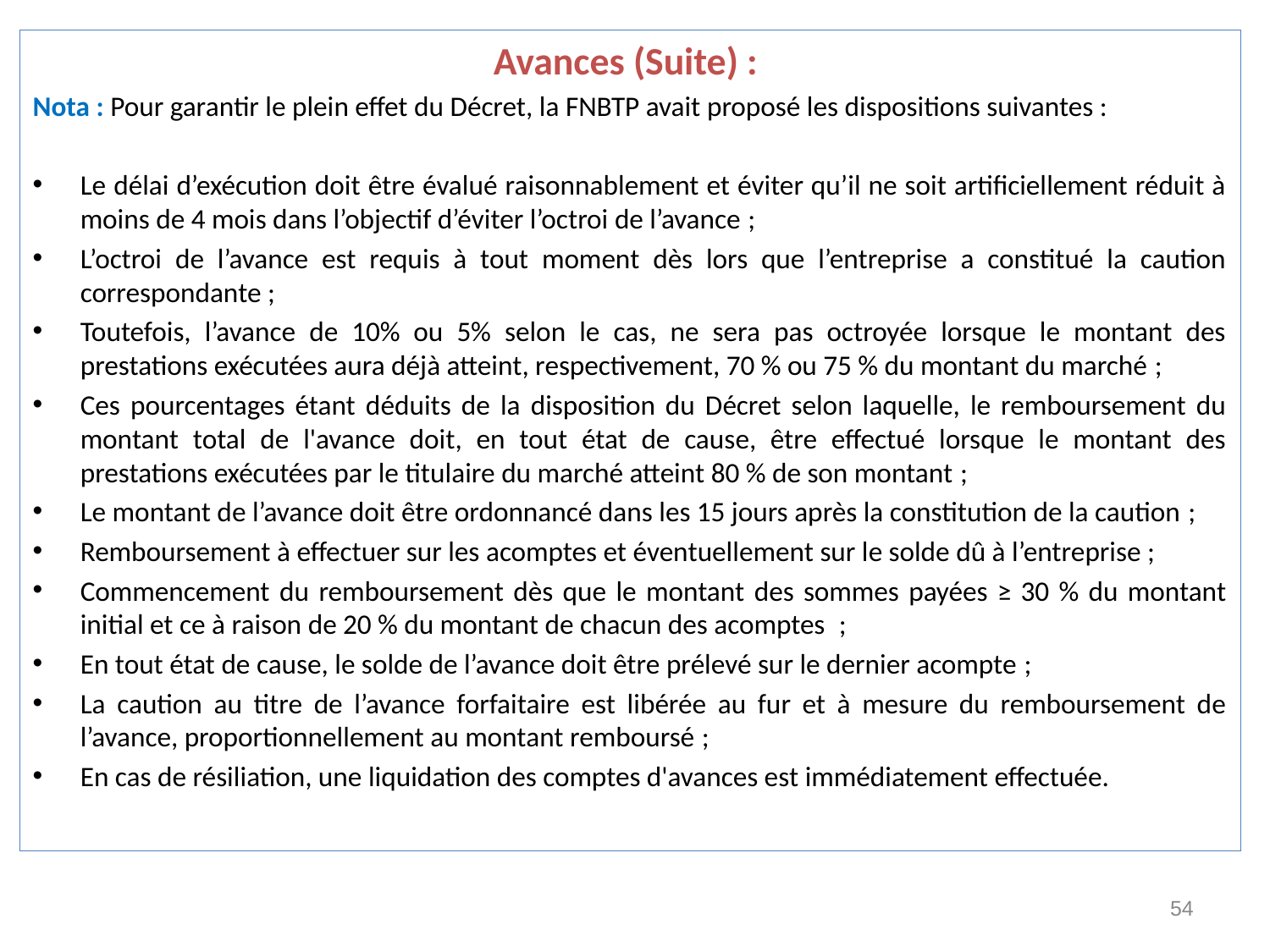

Avances (Suite) :
Nota : Pour garantir le plein effet du Décret, la FNBTP avait proposé les dispositions suivantes :

Le délai d’exécution doit être évalué raisonnablement et éviter qu’il ne soit artificiellement réduit à moins de 4 mois dans l’objectif d’éviter l’octroi de l’avance ;
L’octroi de l’avance est requis à tout moment dès lors que l’entreprise a constitué la caution correspondante ;
Toutefois, l’avance de 10% ou 5% selon le cas, ne sera pas octroyée lorsque le montant des prestations exécutées aura déjà atteint, respectivement, 70 % ou 75 % du montant du marché ;
Ces pourcentages étant déduits de la disposition du Décret selon laquelle, le remboursement du montant total de l'avance doit, en tout état de cause, être effectué lorsque le montant des prestations exécutées par le titulaire du marché atteint 80 % de son montant ;
Le montant de l’avance doit être ordonnancé dans les 15 jours après la constitution de la caution ;
Remboursement à effectuer sur les acomptes et éventuellement sur le solde dû à l’entreprise ;
Commencement du remboursement dès que le montant des sommes payées ≥ 30 % du montant initial et ce à raison de 20 % du montant de chacun des acomptes  ;
En tout état de cause, le solde de l’avance doit être prélevé sur le dernier acompte ;
La caution au titre de l’avance forfaitaire est libérée au fur et à mesure du remboursement de l’avance, proportionnellement au montant remboursé ;
En cas de résiliation, une liquidation des comptes d'avances est immédiatement effectuée.

54